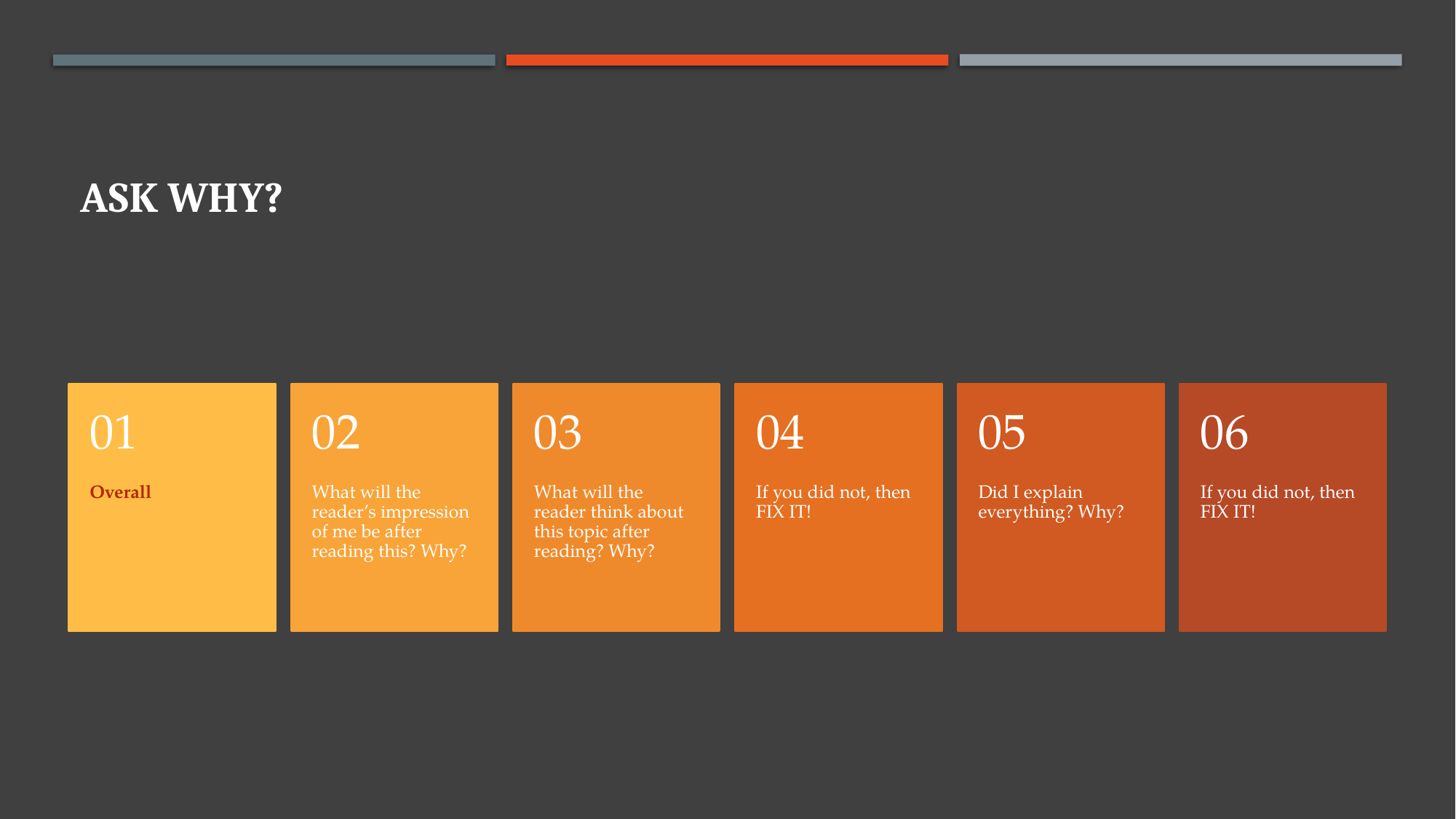

# Ask Why?
Overall
01
What will the reader’s impression of me be after reading this? Why?
02
What will the reader think about this topic after reading? Why?
03
If you did not, then FIX IT!
04
Did I explain everything? Why?
05
If you did not, then FIX IT!
06